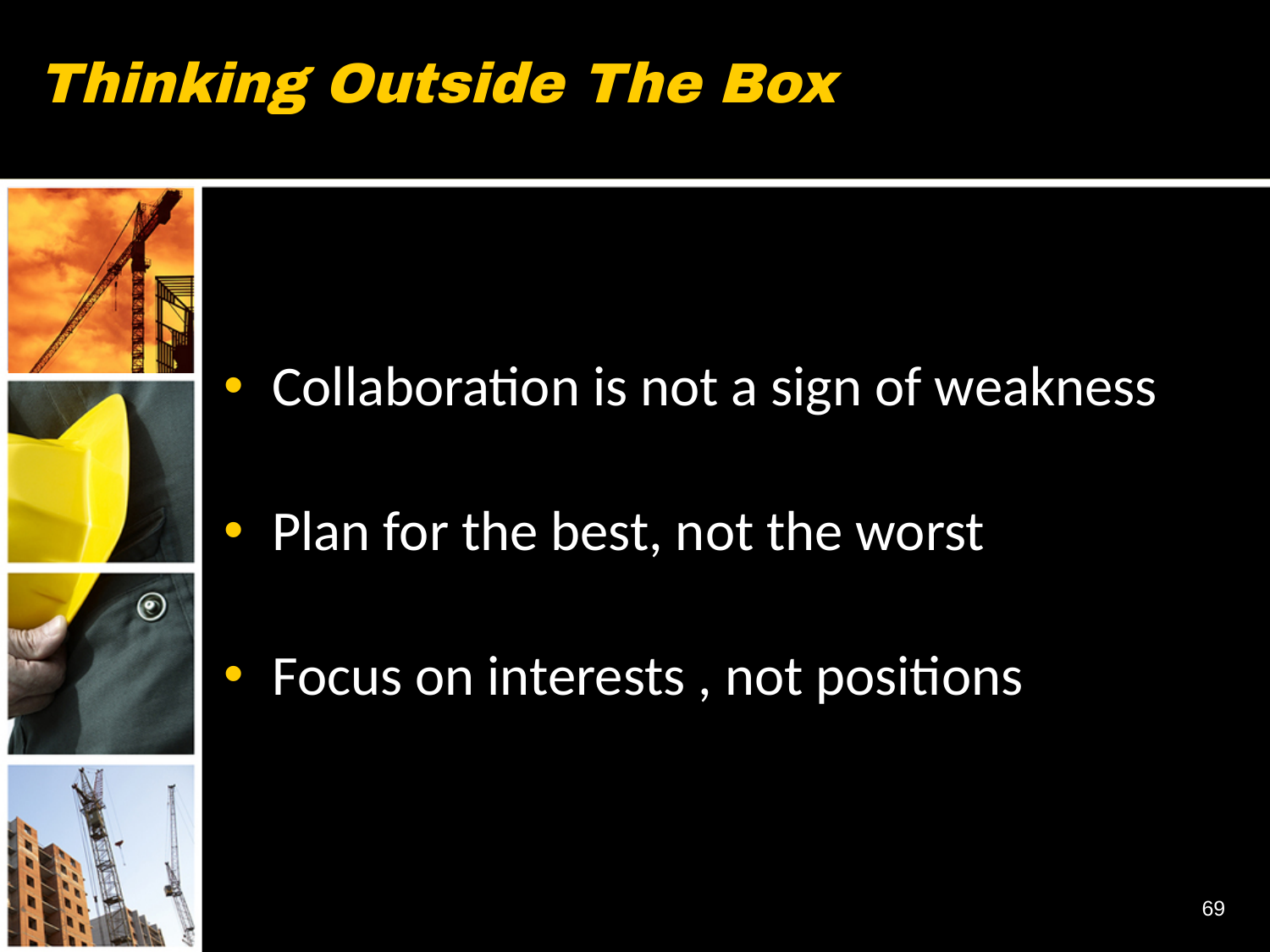

# Thinking Outside The Box

Collaboration is not a sign of weakness

Plan for the best, not the worst

Focus on interests , not positions

69